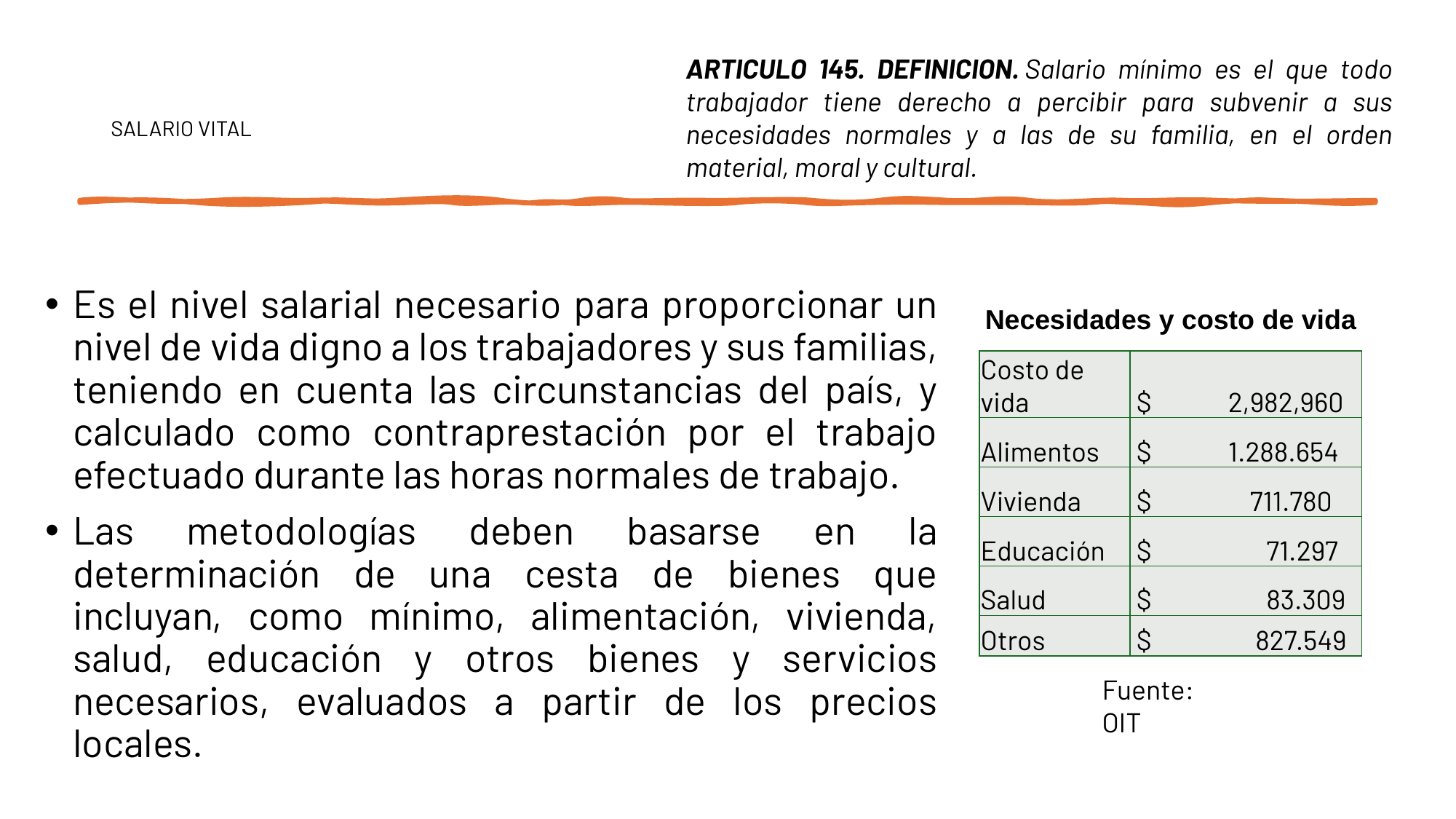

ARTICULO 145. DEFINICION. Salario mínimo es el que todo trabajador tiene derecho a percibir para subvenir a sus necesidades normales y a las de su familia, en el orden material, moral y cultural.
# SALARIO VITAL

Es el nivel salarial necesario para proporcionar un nivel de vida digno a los trabajadores y sus familias, teniendo en cuenta las circunstancias del país, y calculado como contraprestación por el trabajo efectuado durante las horas normales de trabajo.
Las metodologías deben basarse en la determinación de una cesta de bienes que incluyan, como mínimo, alimentación, vivienda, salud, educación y otros bienes y servicios necesarios, evaluados a partir de los precios locales.

Necesidades y costo de vida
| Costo de vida | $ 2,982,960 |
| --- | --- |
| Alimentos | $ 1.288.654 |
| Vivienda | $ 711.780 |
| Educación | $ 71.297 |
| Salud | $ 83.309 |
| Otros | $ 827.549 |
Fuente: OIT